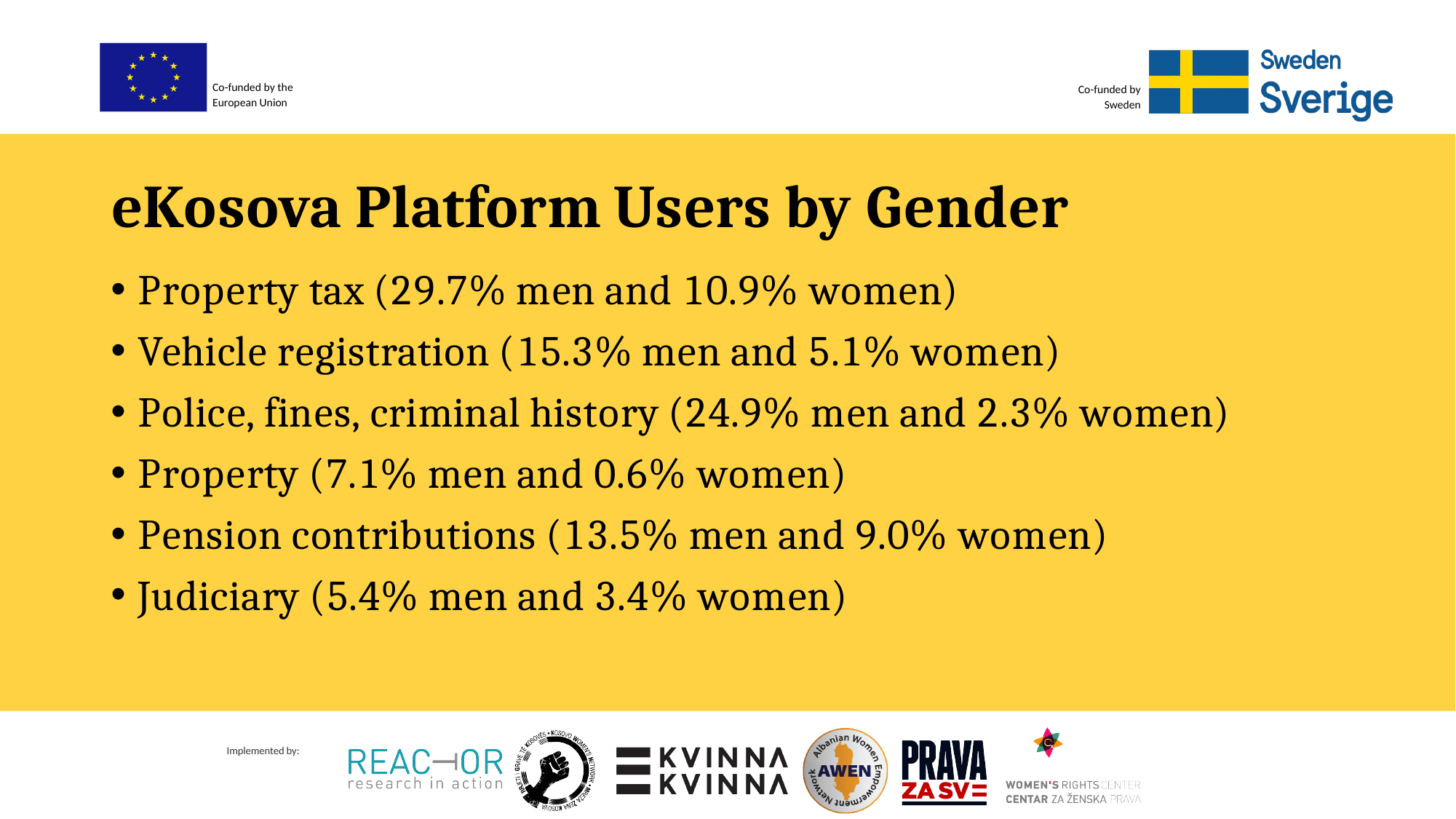

# eKosova Platform Users by Gender
Property tax (29.7% men and 10.9% women)
Vehicle registration (15.3% men and 5.1% women)
Police, fines, criminal history (24.9% men and 2.3% women)
Property (7.1% men and 0.6% women)
Pension contributions (13.5% men and 9.0% women)
Judiciary (5.4% men and 3.4% women)